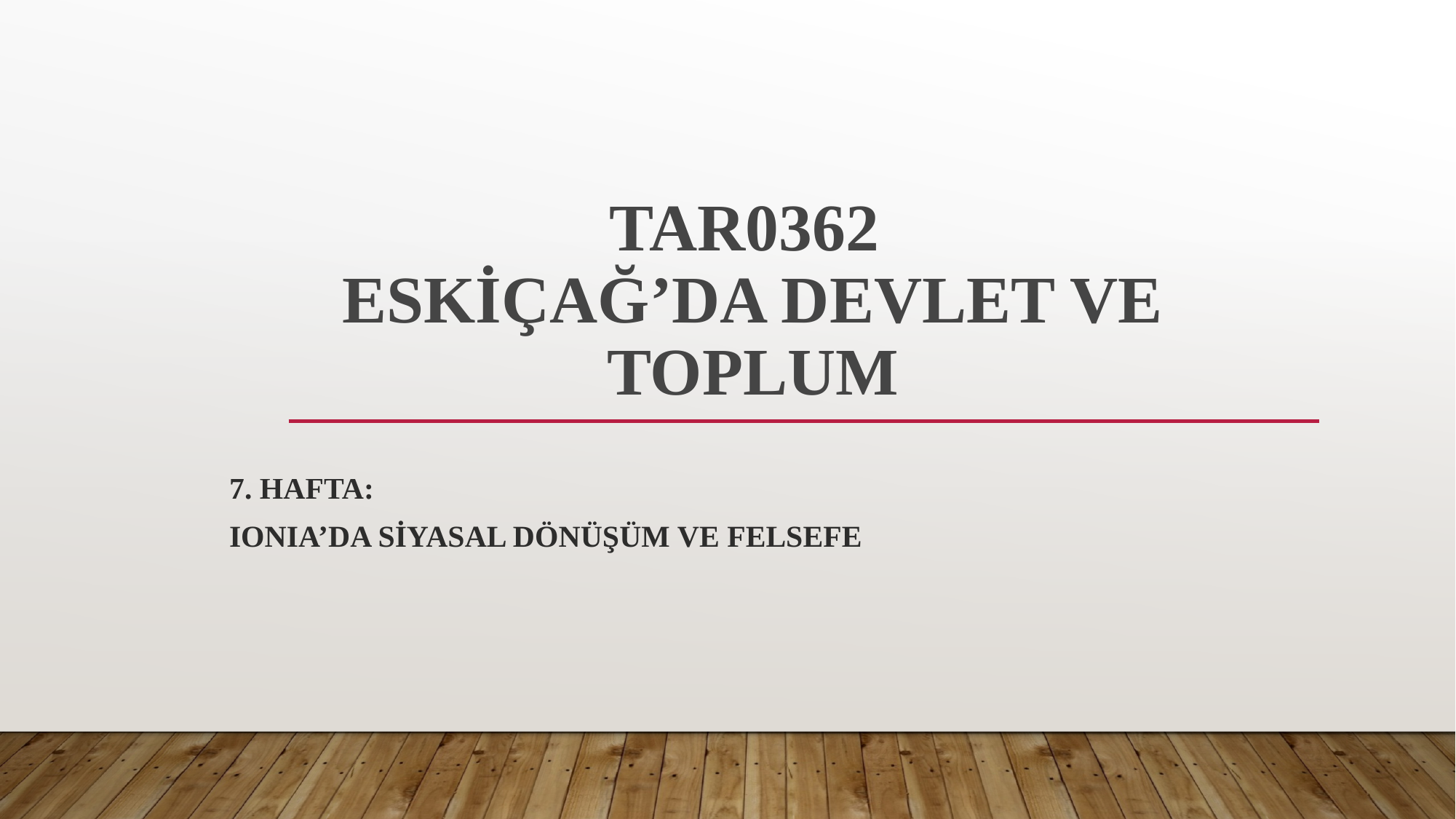

# TAR0362 ESKİÇAĞ’DA DEVLET VE TOPLUM
7. Hafta:
Ionıa’da Siyasal Dönüşüm ve felsefe